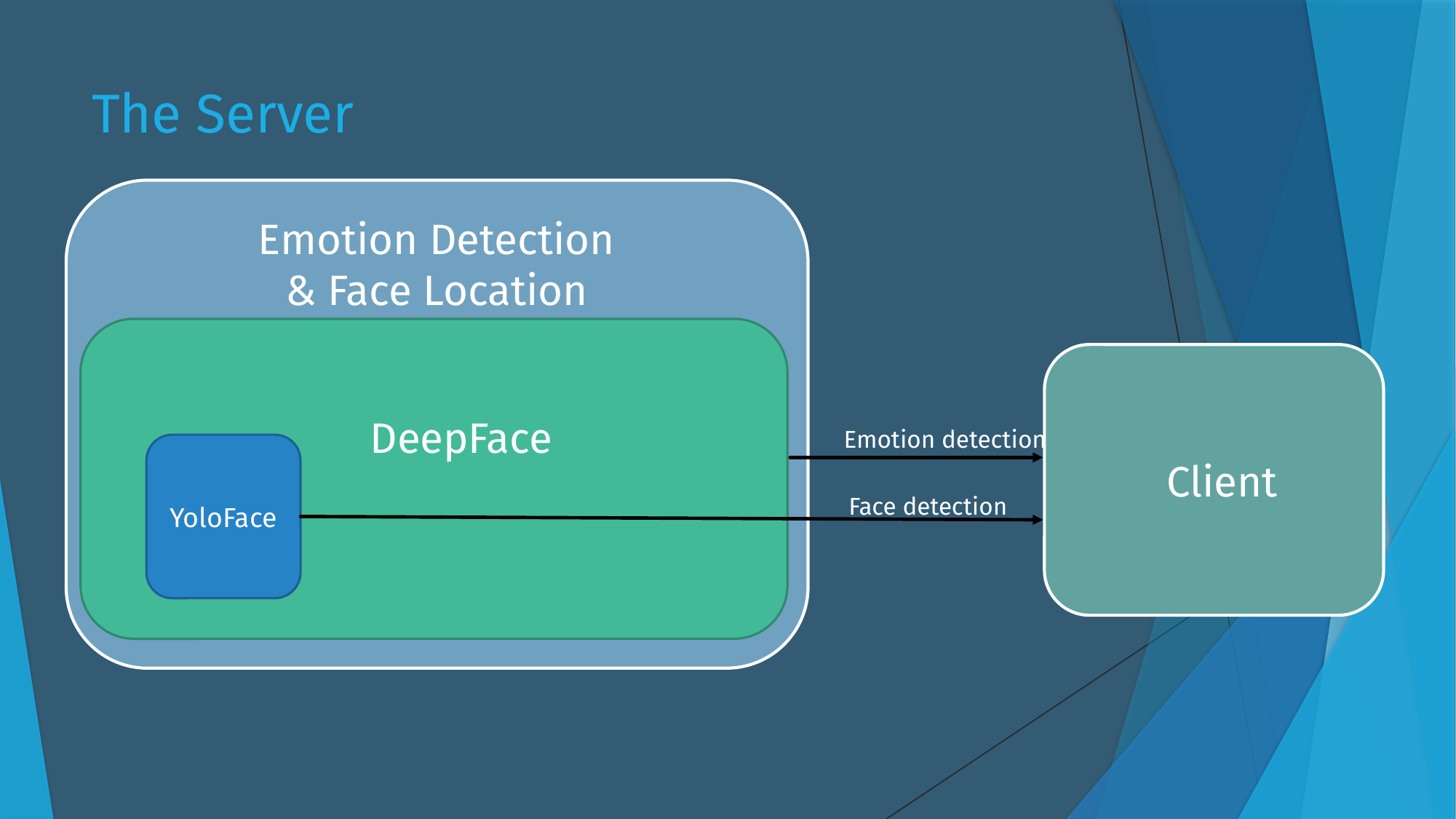

# The Server

Emotion Detection
& Face Location

DeepFace

Emotion detection
YoloFace
Client
Face detection